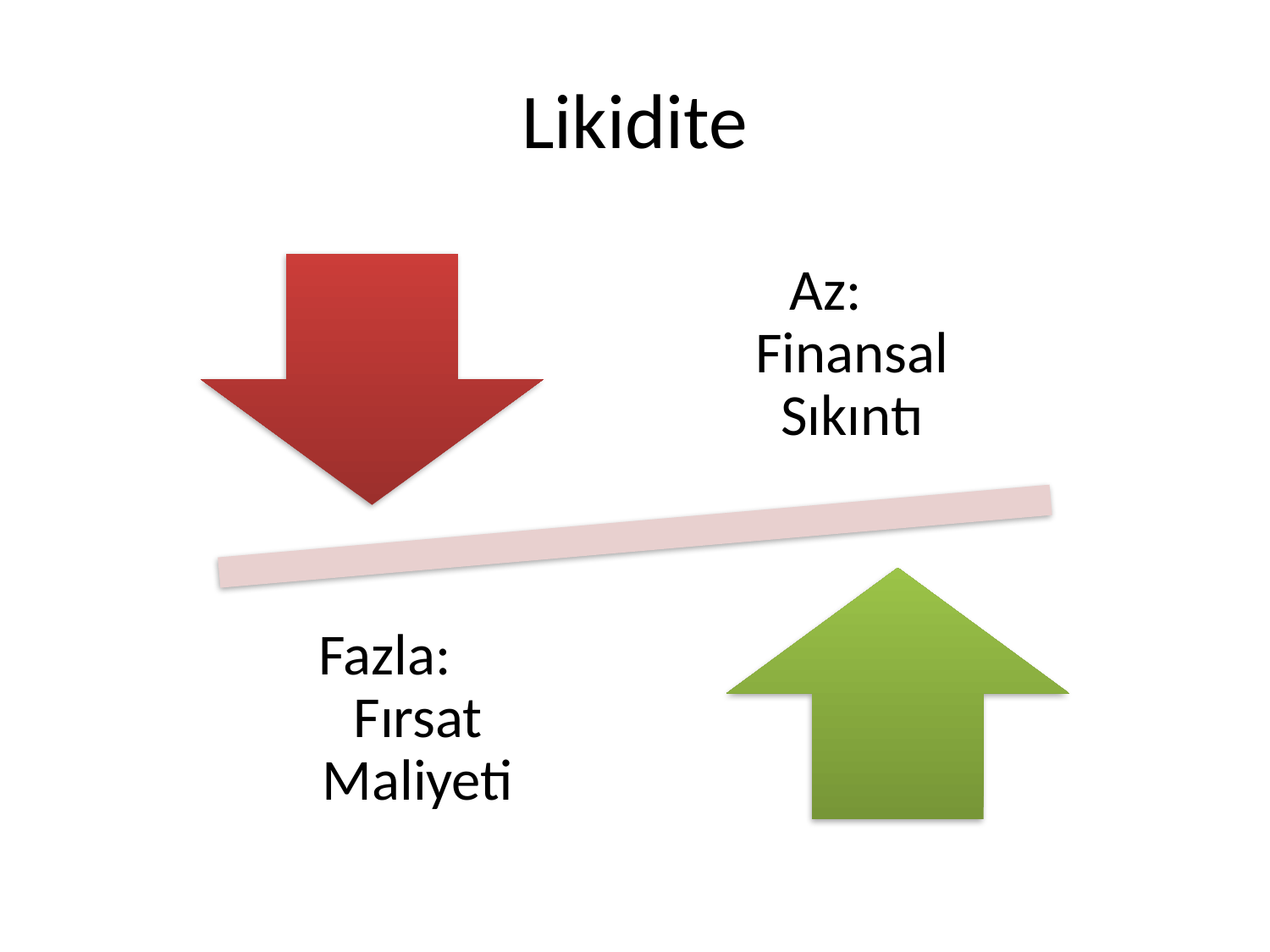

# Likidite
Az:     Finansal Sıkıntı
Fazla:      Fırsat Maliyeti